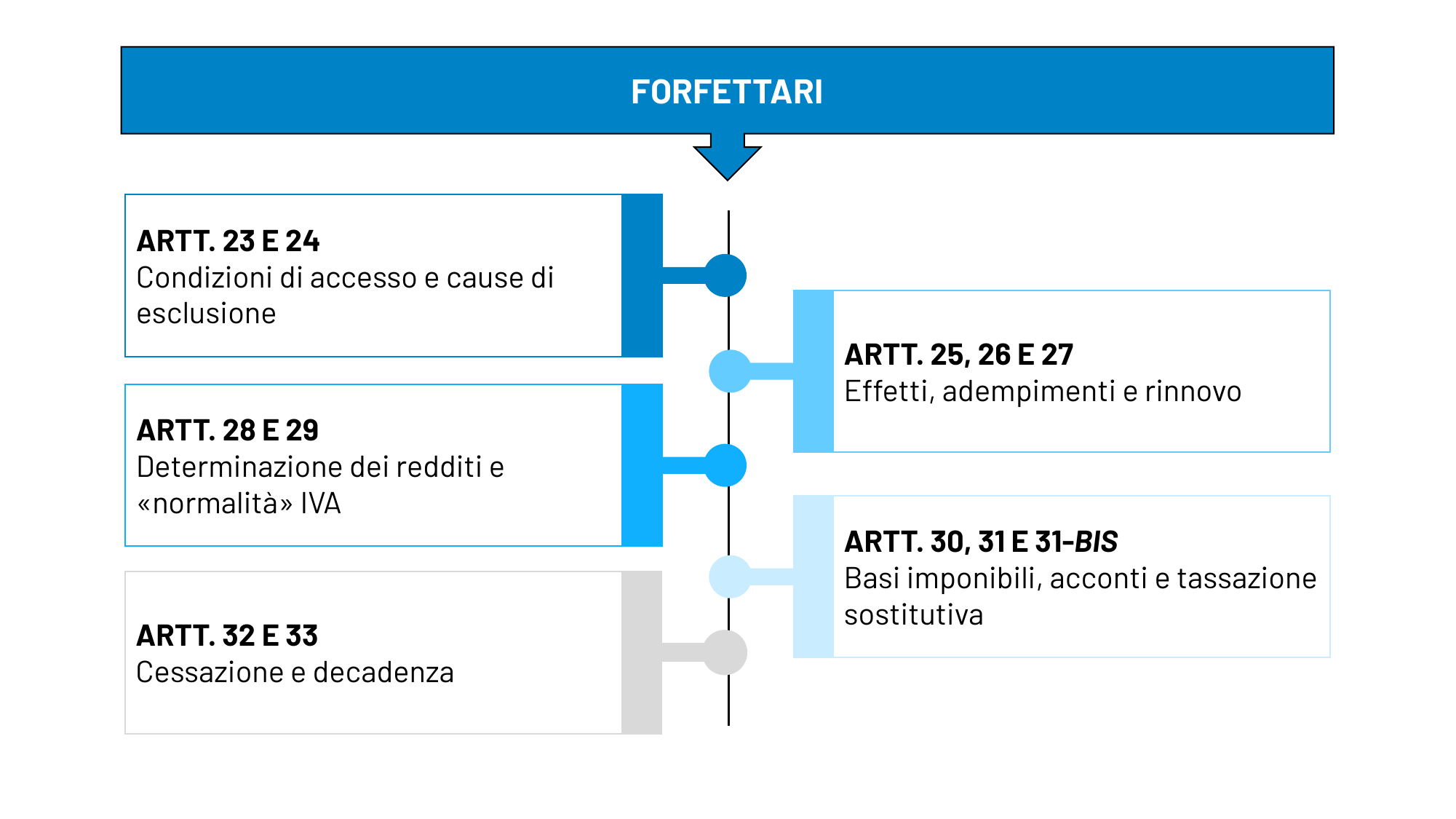

FORFETTARI
ARTT. 23 E 24
Condizioni di accesso e cause di esclusione

ARTT. 25, 26 E 27
Effetti, adempimenti e rinnovo

ARTT. 28 E 29
Determinazione dei redditi e «normalità» IVA

ARTT. 30, 31 E 31-BIS
Basi imponibili, acconti e tassazione sostitutiva

ARTT. 32 E 33
Cessazione e decadenza